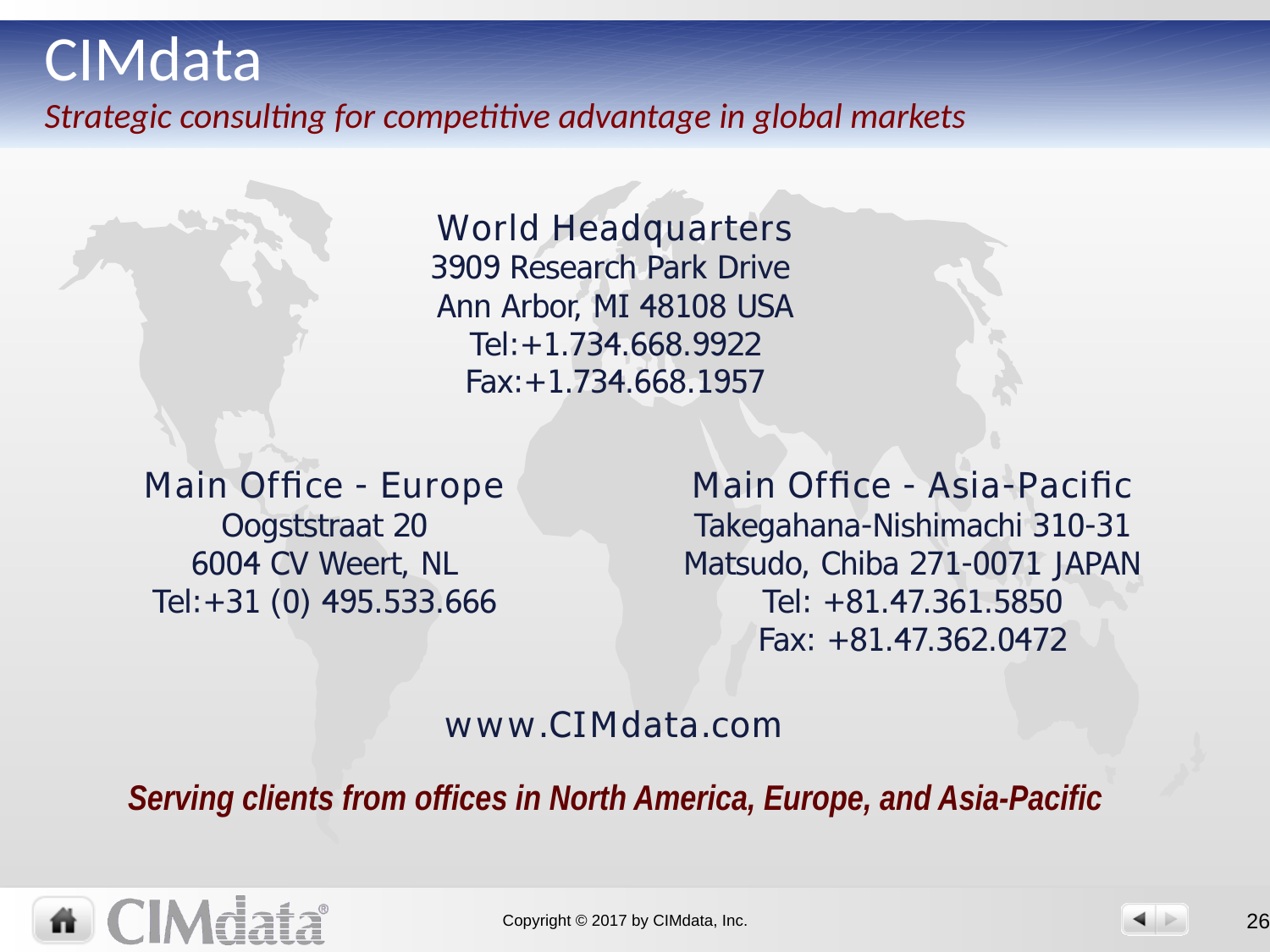

# CIMdata Strategic consulting for competitive advantage in global markets

World Headquarters
3909 Research Park Drive
Ann Arbor, MI 48108 USA
Tel:+1.734.668.9922
Fax:+1.734.668.1957
Main Office - Europe
Oogststraat 20
6004 CV Weert, NL
Tel:+31 (0) 495.533.666
Main Office - Asia-Pacific
Takegahana-Nishimachi 310-31
Matsudo, Chiba 271-0071 JAPAN
Tel: +81.47.361.5850
Fax: +81.47.362.0472
www.CIMdata.com
Serving clients from offices in North America, Europe, and Asia-Pacific